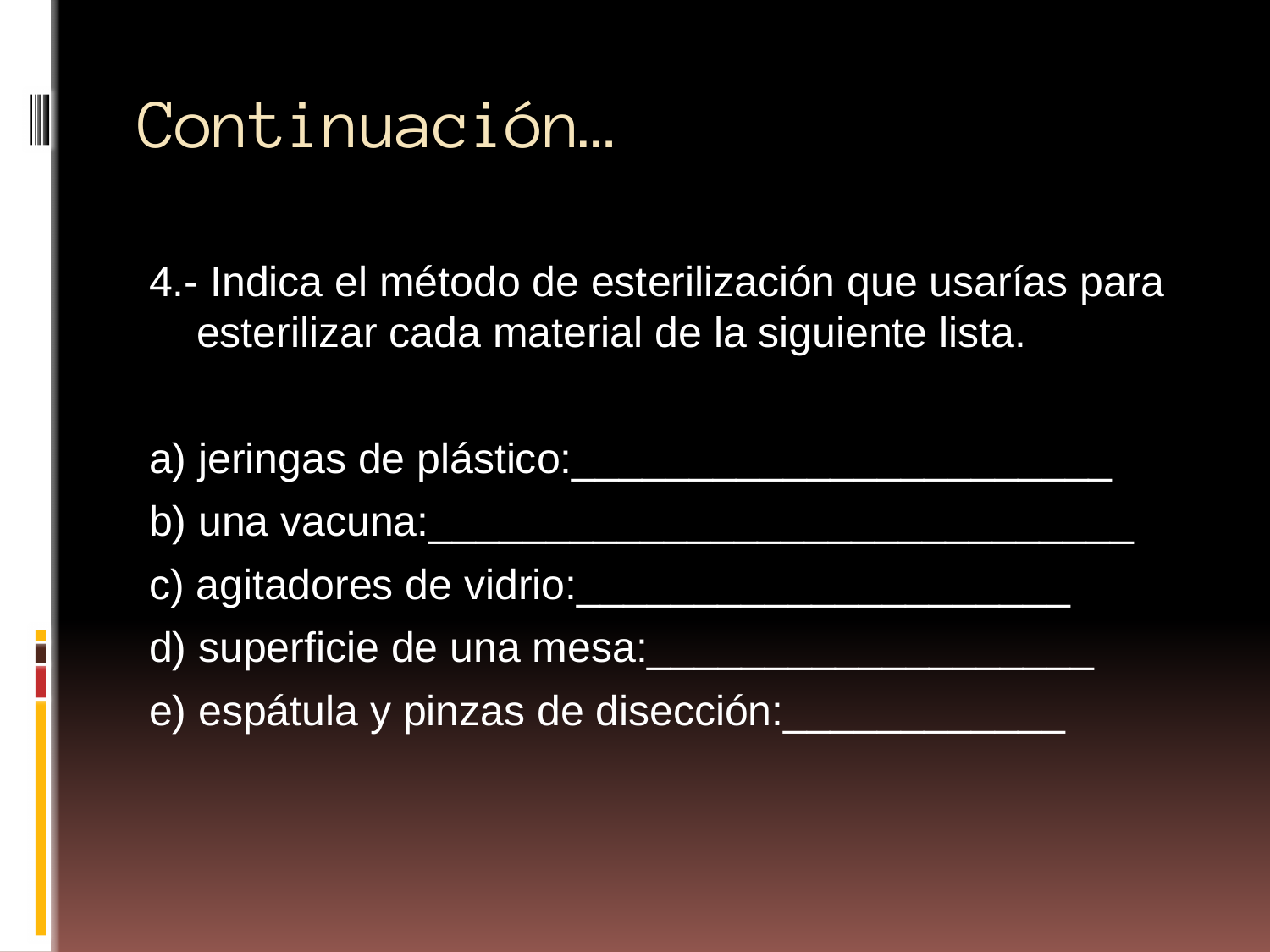

# Continuación…
4.- Indica el método de esterilización que usarías para  esterilizar cada material de la siguiente lista.

a) jeringas de plástico:_______________________
b) una vacuna:______________________________
c) agitadores de vidrio:_____________________
d) superficie de una mesa:___________________
e) espátula y pinzas de disección:____________